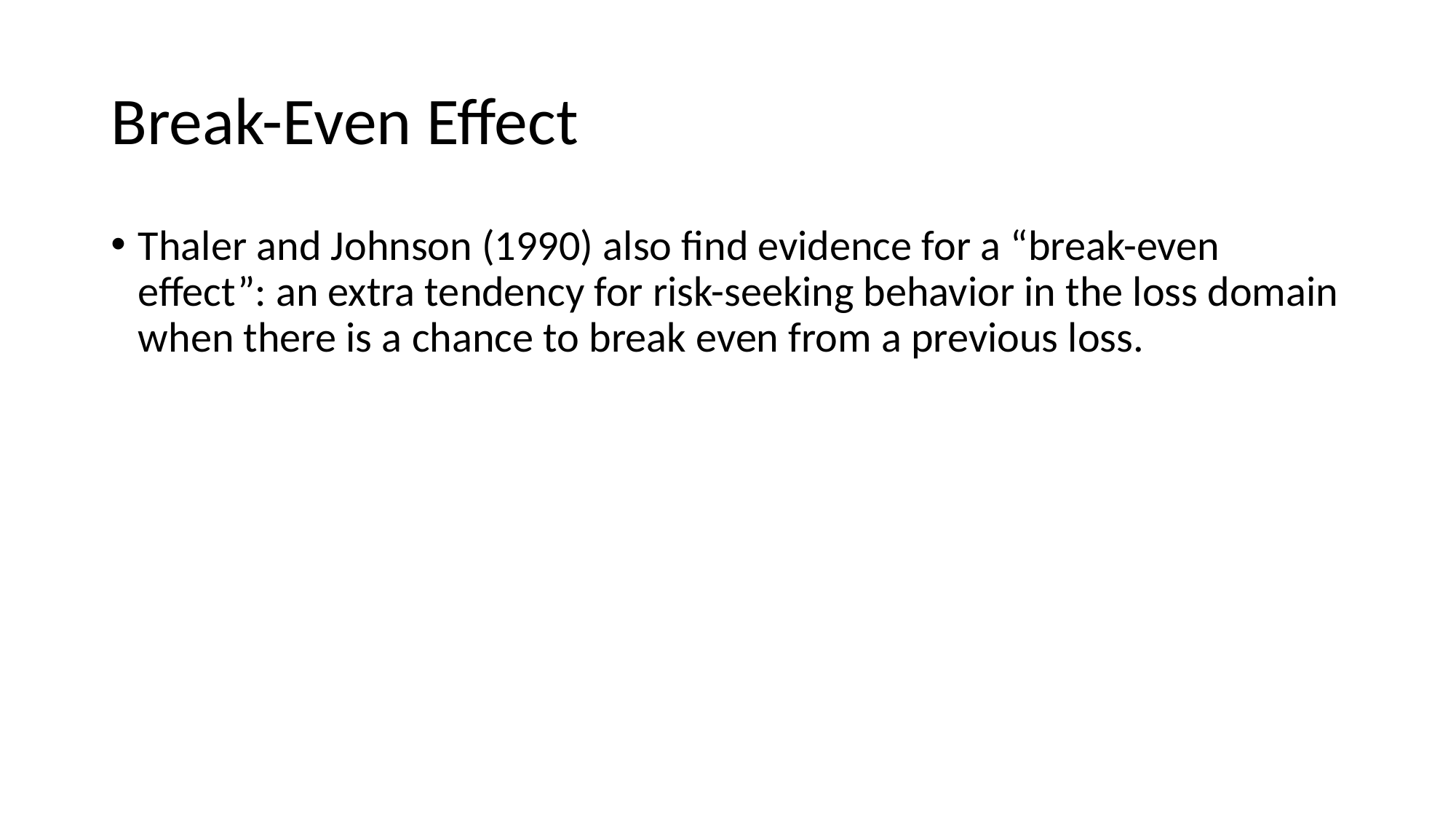

# Break-Even Effect
Thaler and Johnson (1990) also find evidence for a “break-even effect”: an extra tendency for risk-seeking behavior in the loss domain when there is a chance to break even from a previous loss.